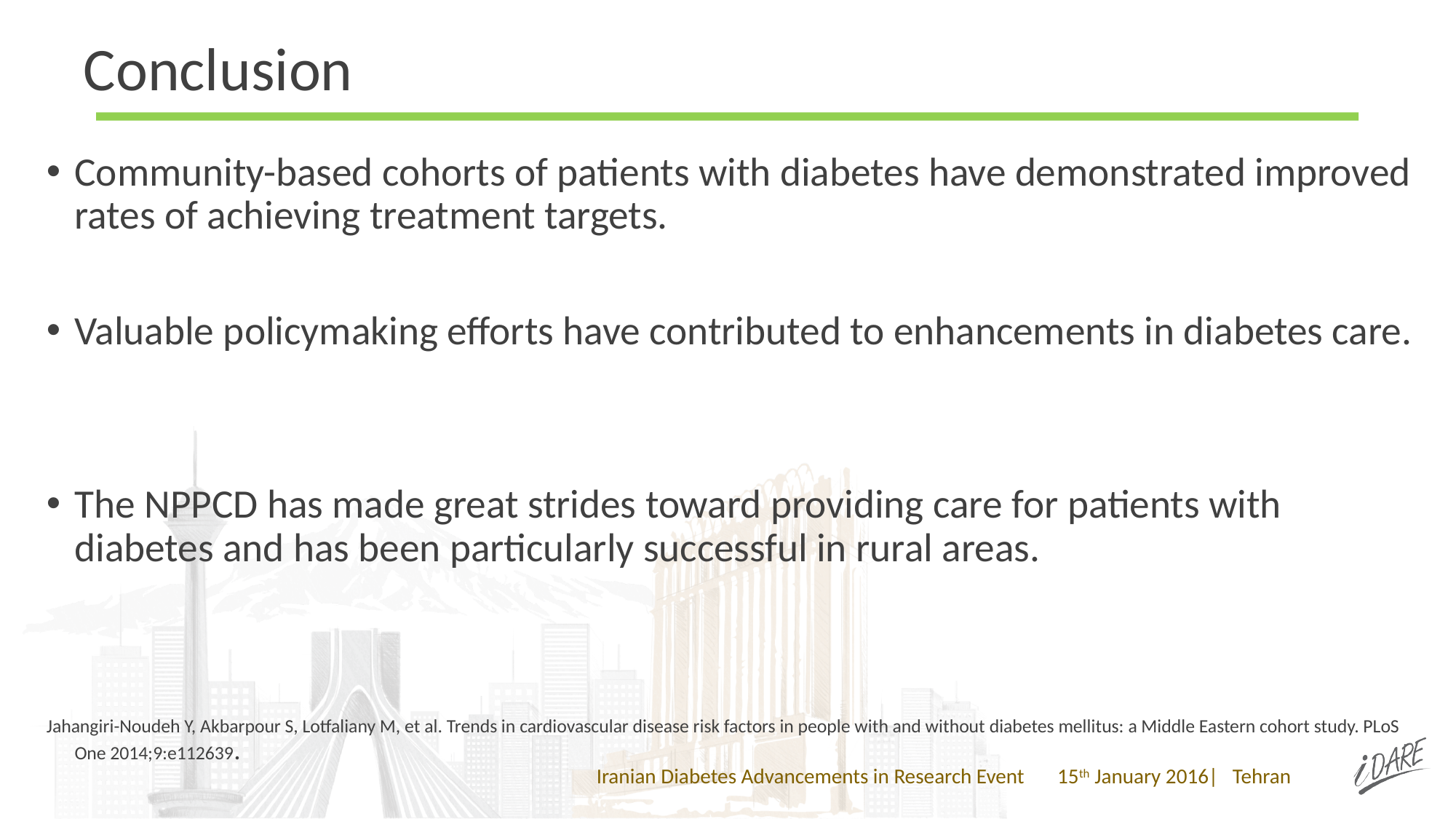

# Conclusion
Community-based cohorts of patients with diabetes have demonstrated improved rates of achieving treatment targets.

Valuable policymaking efforts have contributed to enhancements in diabetes care.

The NPPCD has made great strides toward providing care for patients with diabetes and has been particularly successful in rural areas.

Jahangiri-Noudeh Y, Akbarpour S, Lotfaliany M, et al. Trends in cardiovascular disease risk factors in people with and without diabetes mellitus: a Middle Eastern cohort study. PLoS One 2014;9:e112639.